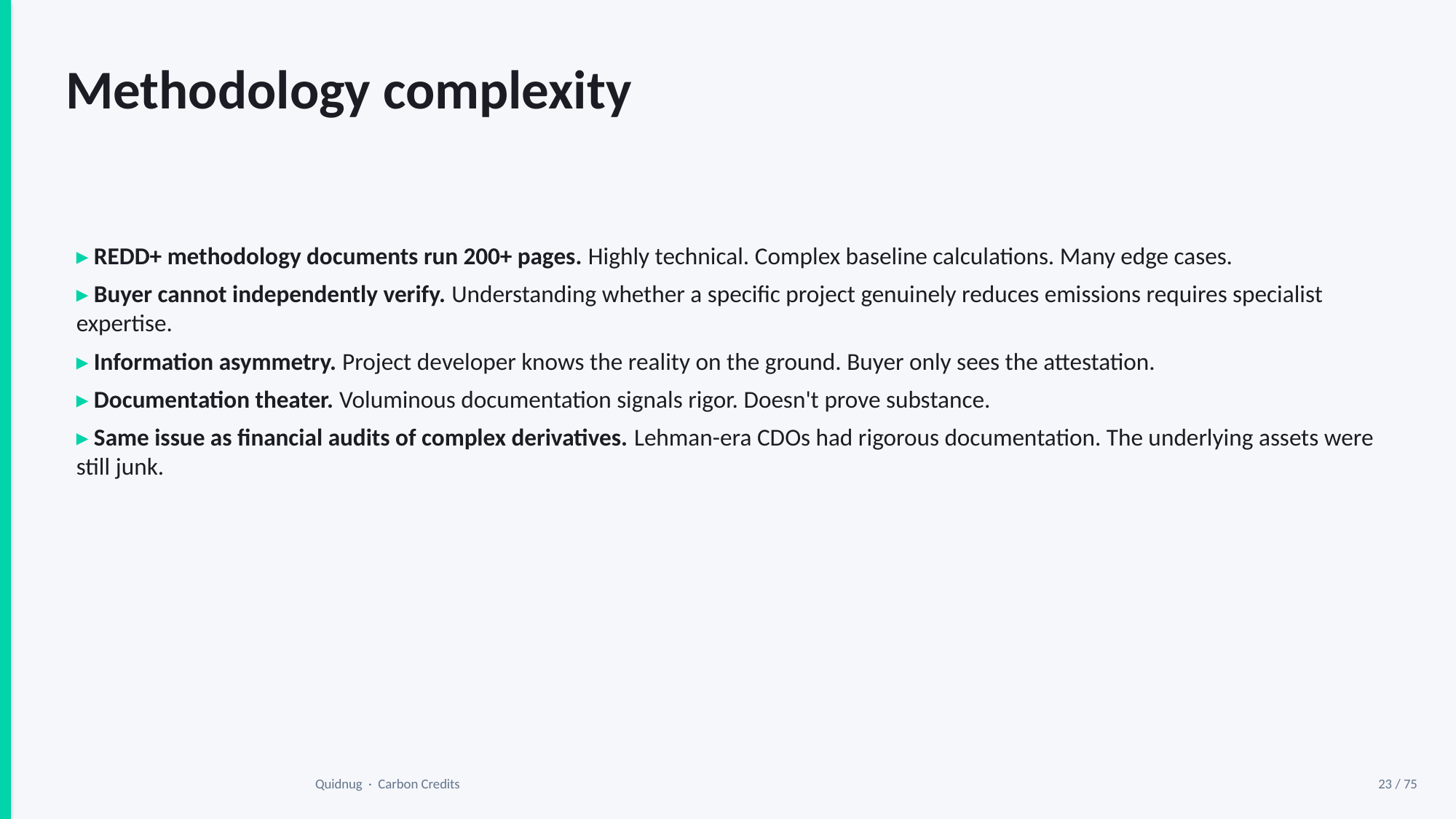

Methodology complexity
▸ REDD+ methodology documents run 200+ pages. Highly technical. Complex baseline calculations. Many edge cases.
▸ Buyer cannot independently verify. Understanding whether a specific project genuinely reduces emissions requires specialist expertise.
▸ Information asymmetry. Project developer knows the reality on the ground. Buyer only sees the attestation.
▸ Documentation theater. Voluminous documentation signals rigor. Doesn't prove substance.
▸ Same issue as financial audits of complex derivatives. Lehman-era CDOs had rigorous documentation. The underlying assets were still junk.
Quidnug  ·  Carbon Credits
23 / 75